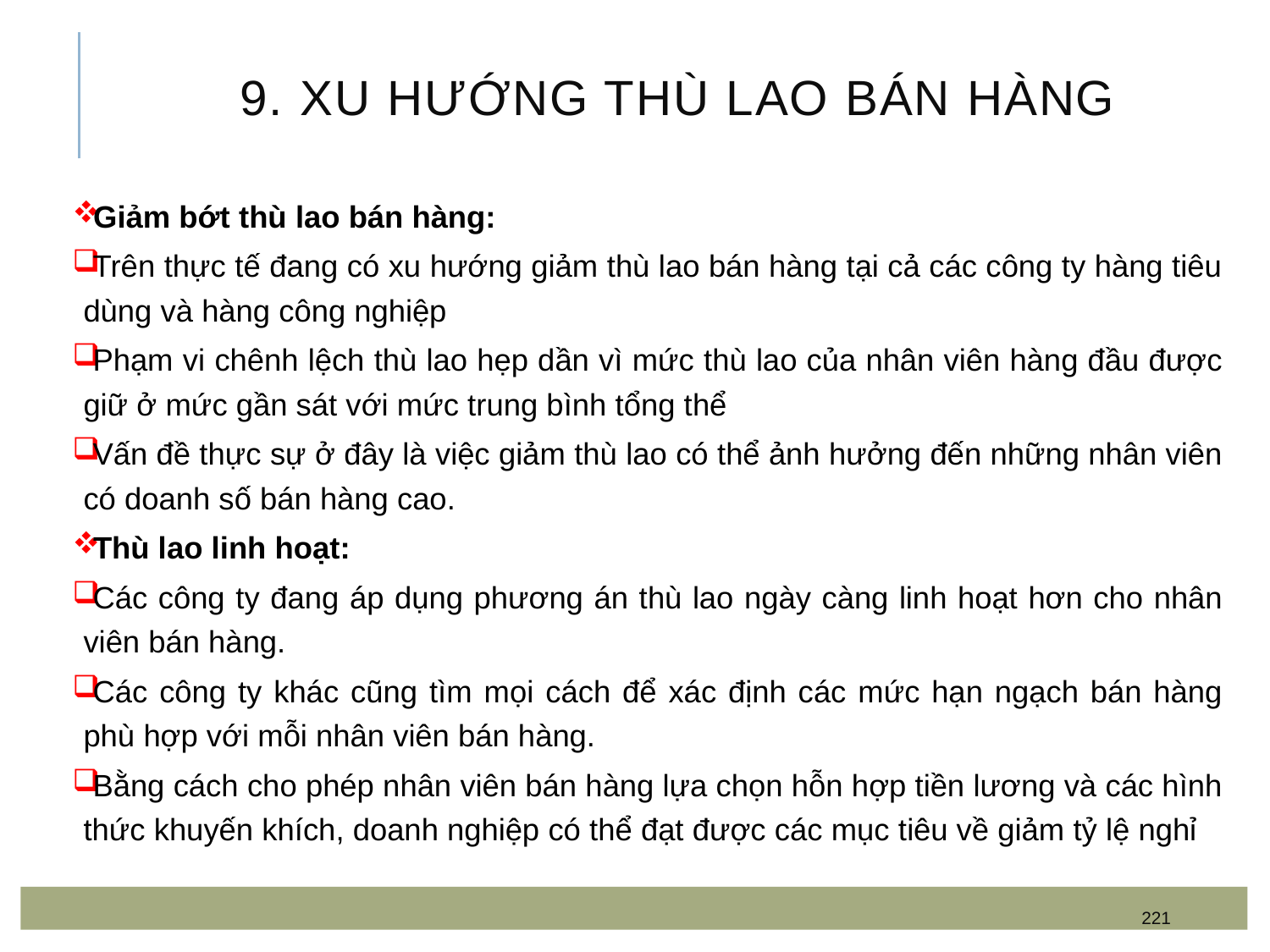

# 9. Xu hướng thù lao bán hàng
Giảm bớt thù lao bán hàng:
Trên thực tế đang có xu hướng giảm thù lao bán hàng tại cả các công ty hàng tiêu dùng và hàng công nghiệp
Phạm vi chênh lệch thù lao hẹp dần vì mức thù lao của nhân viên hàng đầu được giữ ở mức gần sát với mức trung bình tổng thể
Vấn đề thực sự ở đây là việc giảm thù lao có thể ảnh hưởng đến những nhân viên có doanh số bán hàng cao.
Thù lao linh hoạt:
Các công ty đang áp dụng phương án thù lao ngày càng linh hoạt hơn cho nhân viên bán hàng.
Các công ty khác cũng tìm mọi cách để xác định các mức hạn ngạch bán hàng phù hợp với mỗi nhân viên bán hàng.
Bằng cách cho phép nhân viên bán hàng lựa chọn hỗn hợp tiền lương và các hình thức khuyến khích, doanh nghiệp có thể đạt được các mục tiêu về giảm tỷ lệ nghỉ

221